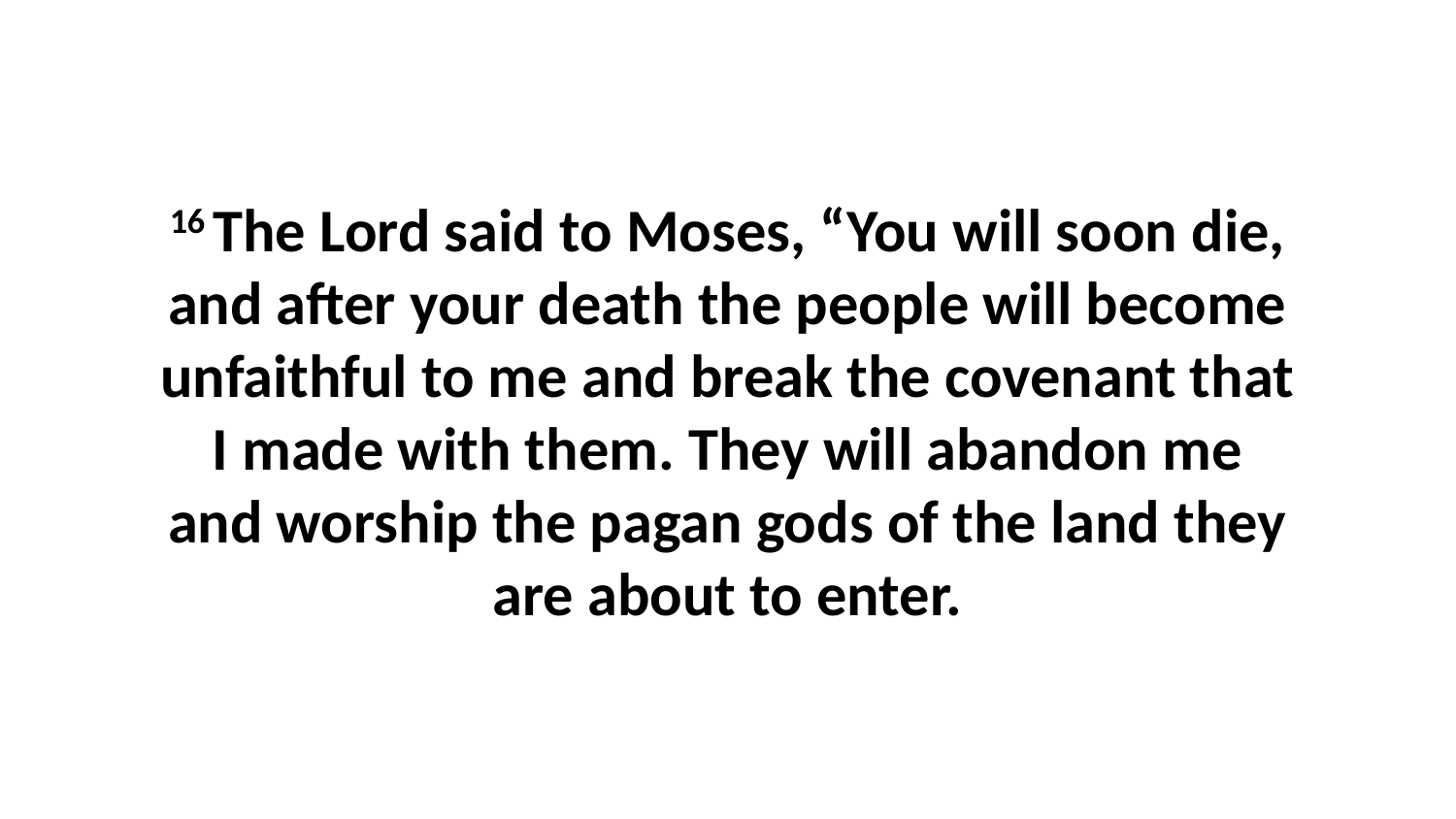

16 The Lord said to Moses, “You will soon die, and after your death the people will become unfaithful to me and break the covenant that I made with them. They will abandon me and worship the pagan gods of the land they are about to enter.